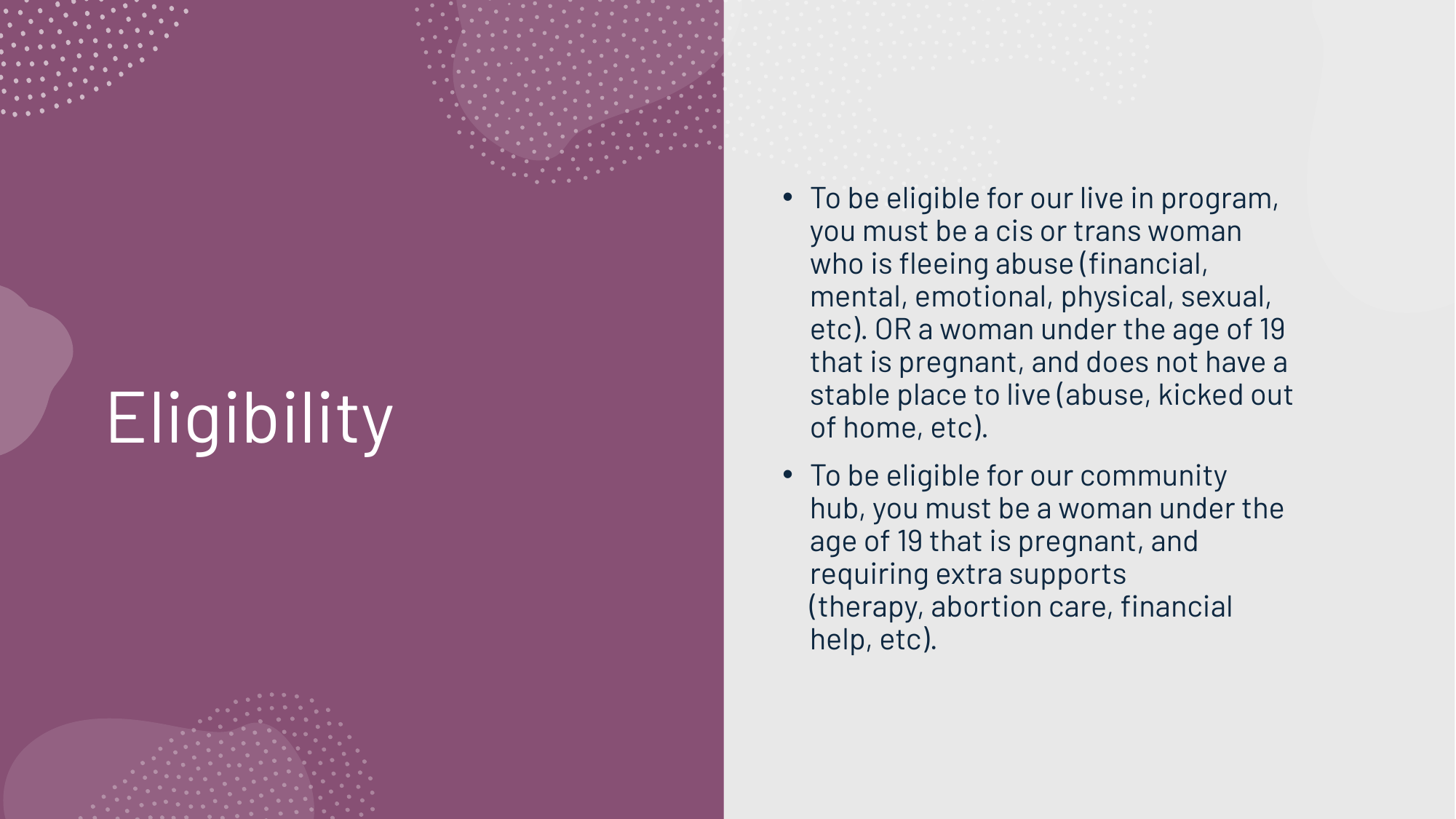

To be eligible for our live in program, you must be a cis or trans woman who is fleeing abuse (financial, mental, emotional, physical, sexual, etc). OR a woman under the age of 19 that is pregnant, and does not have a stable place to live (abuse, kicked out of home, etc).
To be eligible for our community hub, you must be a woman under the age of 19 that is pregnant, and requiring extra supports (therapy, abortion care, financial help, etc).
# Eligibility